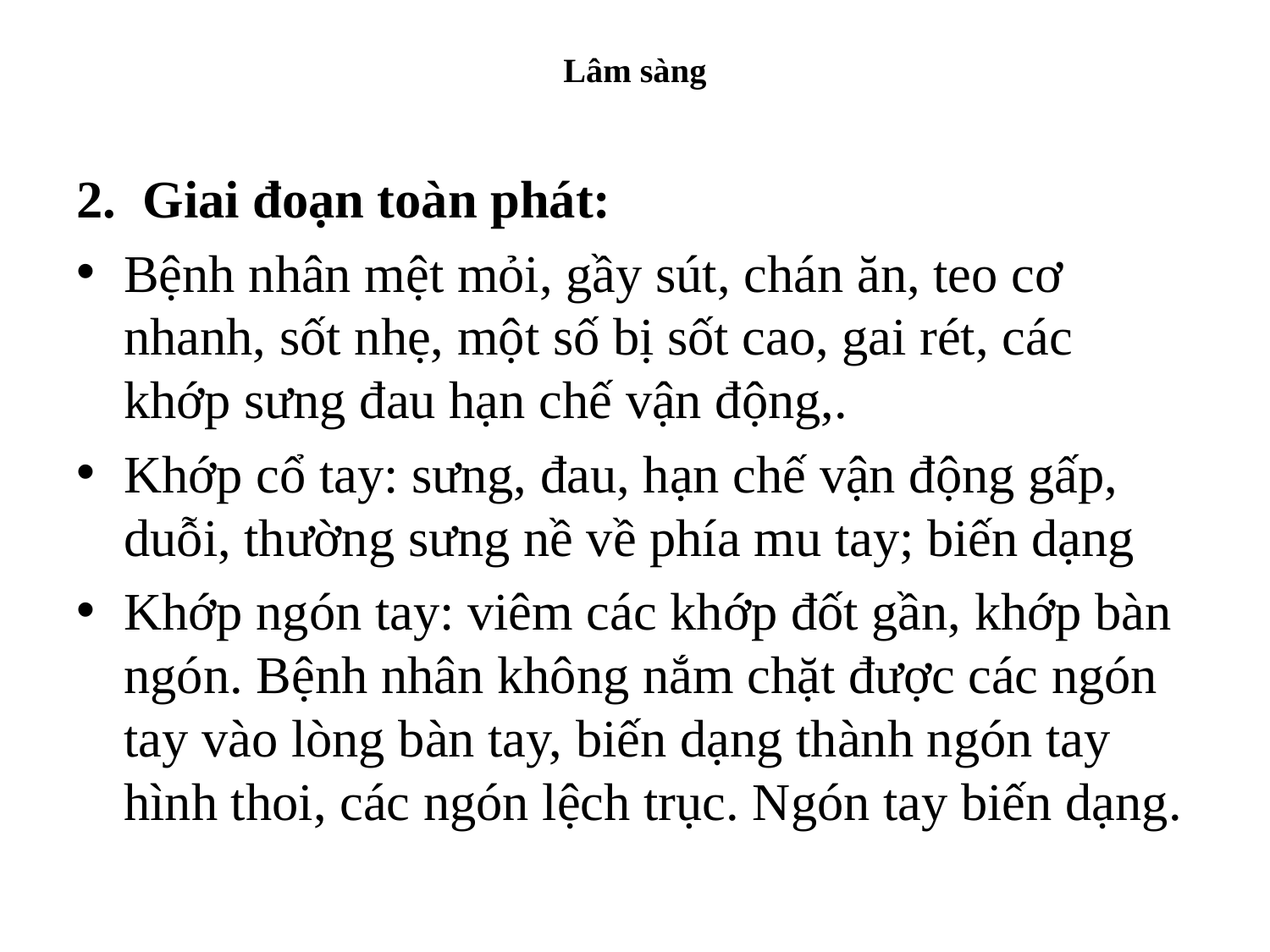

# Lâm sàng
2.  Giai đoạn toàn phát:
Bệnh nhân mệt mỏi, gầy sút, chán ăn, teo cơ nhanh, sốt nhẹ, một số bị sốt cao, gai rét, các khớp sưng đau hạn chế vận động,.
Khớp cổ tay: sưng, đau, hạn chế vận động gấp, duỗi, thường sưng nề về phía mu tay; biến dạng
Khớp ngón tay: viêm các khớp đốt gần, khớp bàn ngón. Bệnh nhân không nắm chặt được các ngón tay vào lòng bàn tay, biến dạng thành ngón tay hình thoi, các ngón lệch trục. Ngón tay biến dạng.